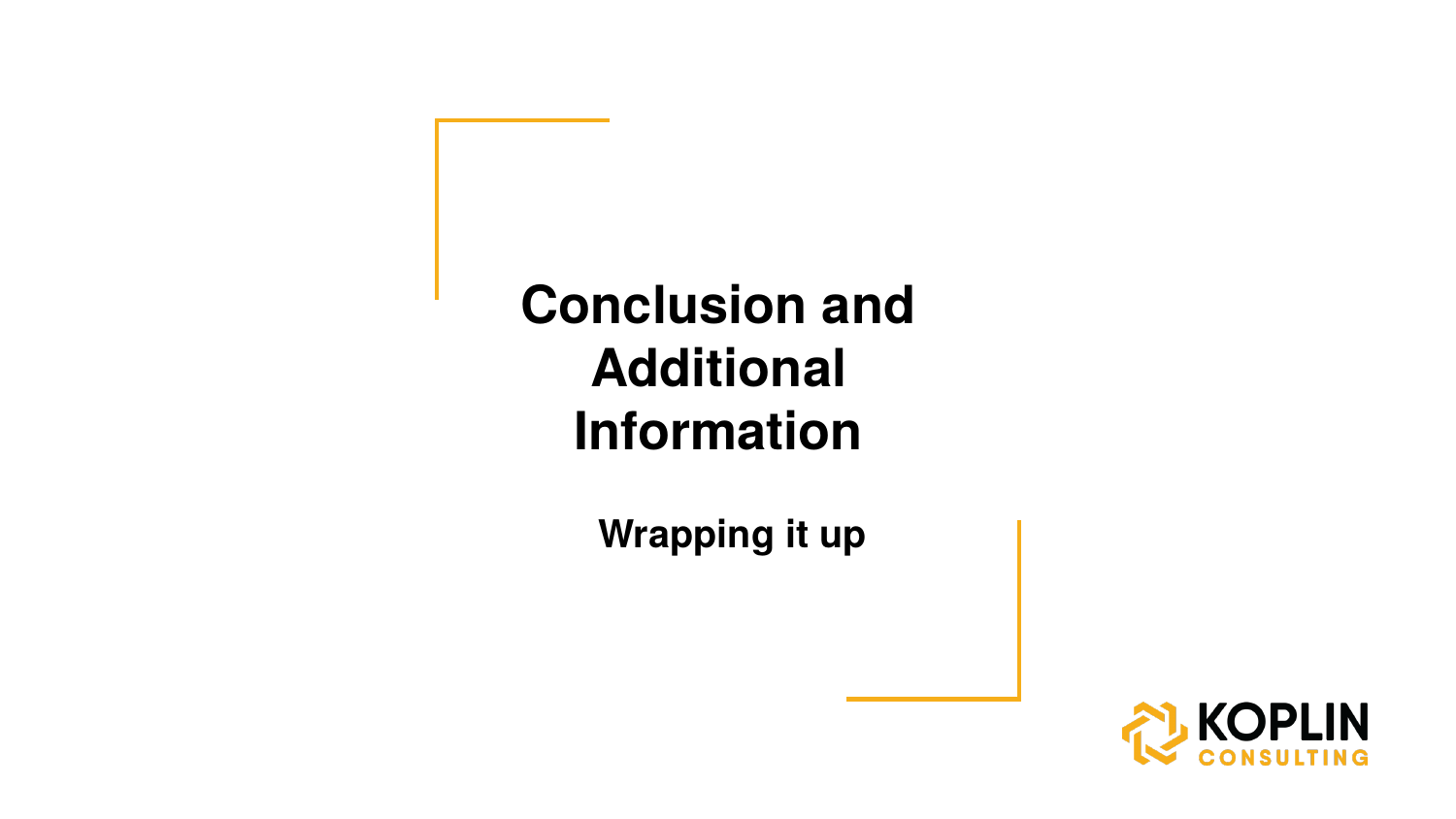

# Conclusion and
Additional Information
Wrapping it up